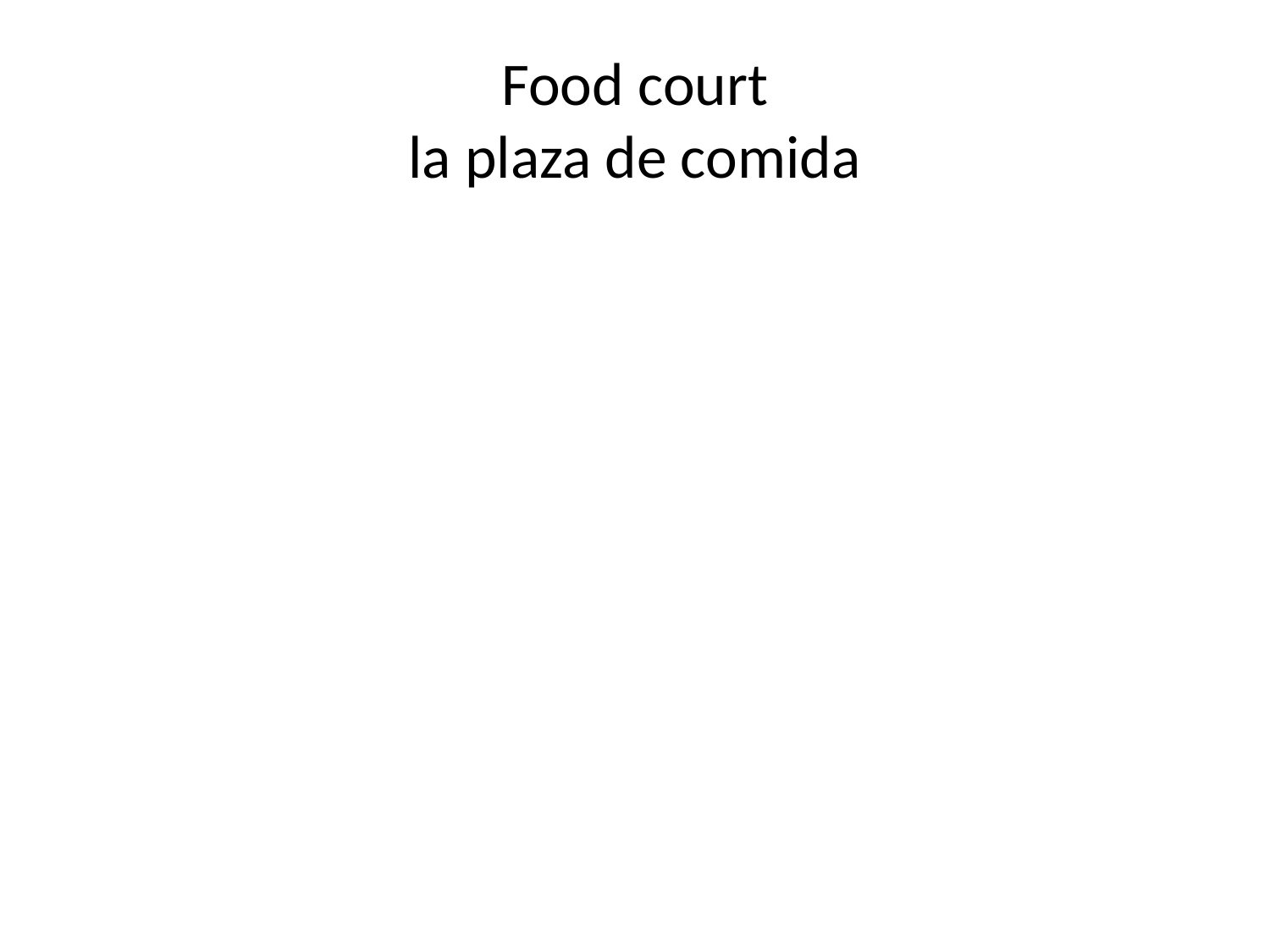

# Food court la plaza de comida